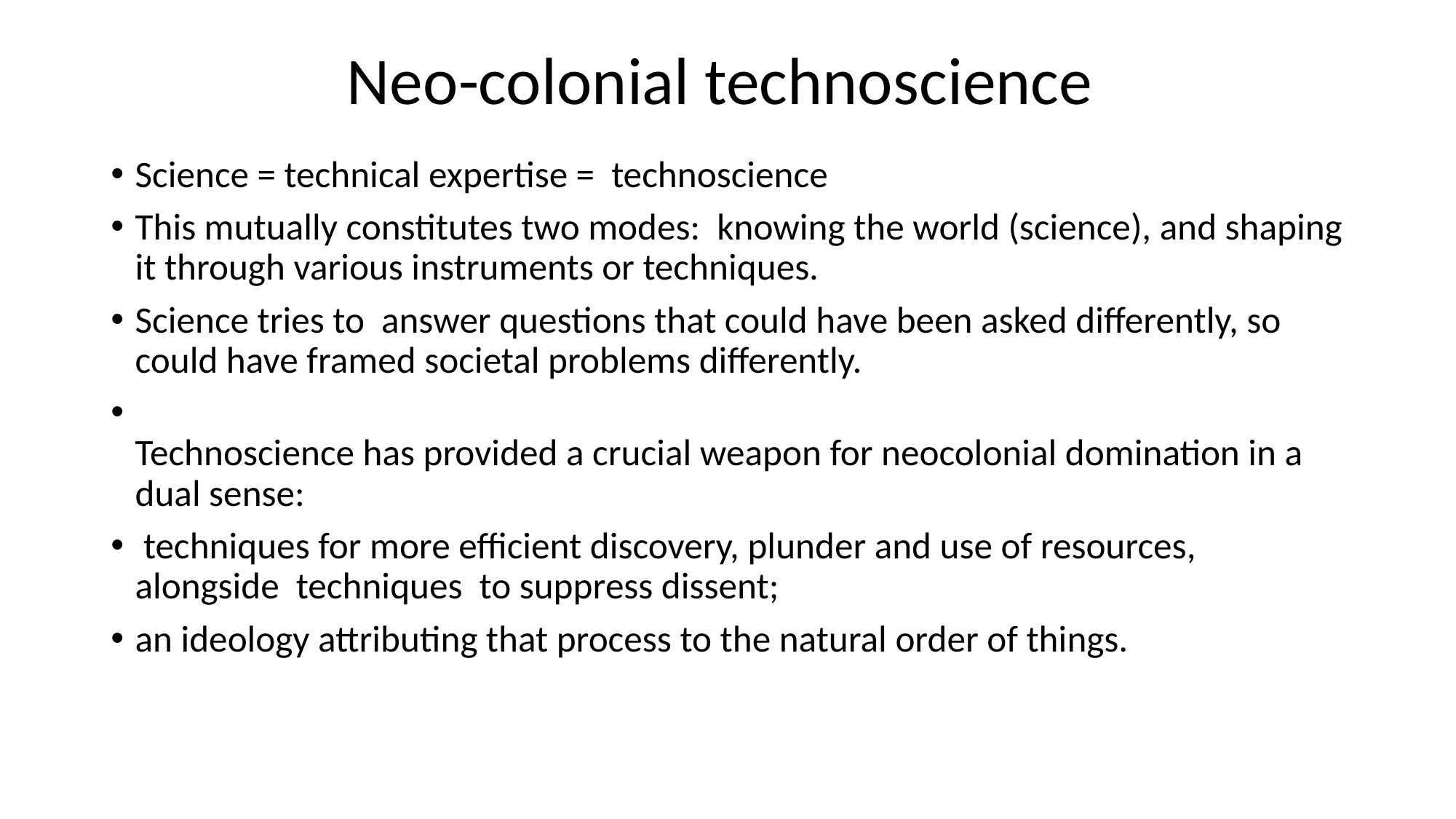

# Neo-colonial technoscience
Science = technical expertise =  technoscience
This mutually constitutes two modes:  knowing the world (science), and shaping it through various instruments or techniques.
Science tries to  answer questions that could have been asked differently, so could have framed societal problems differently.
Technoscience has provided a crucial weapon for neocolonial domination in a dual sense:
 techniques for more efficient discovery, plunder and use of resources, alongside  techniques  to suppress dissent;
an ideology attributing that process to the natural order of things.